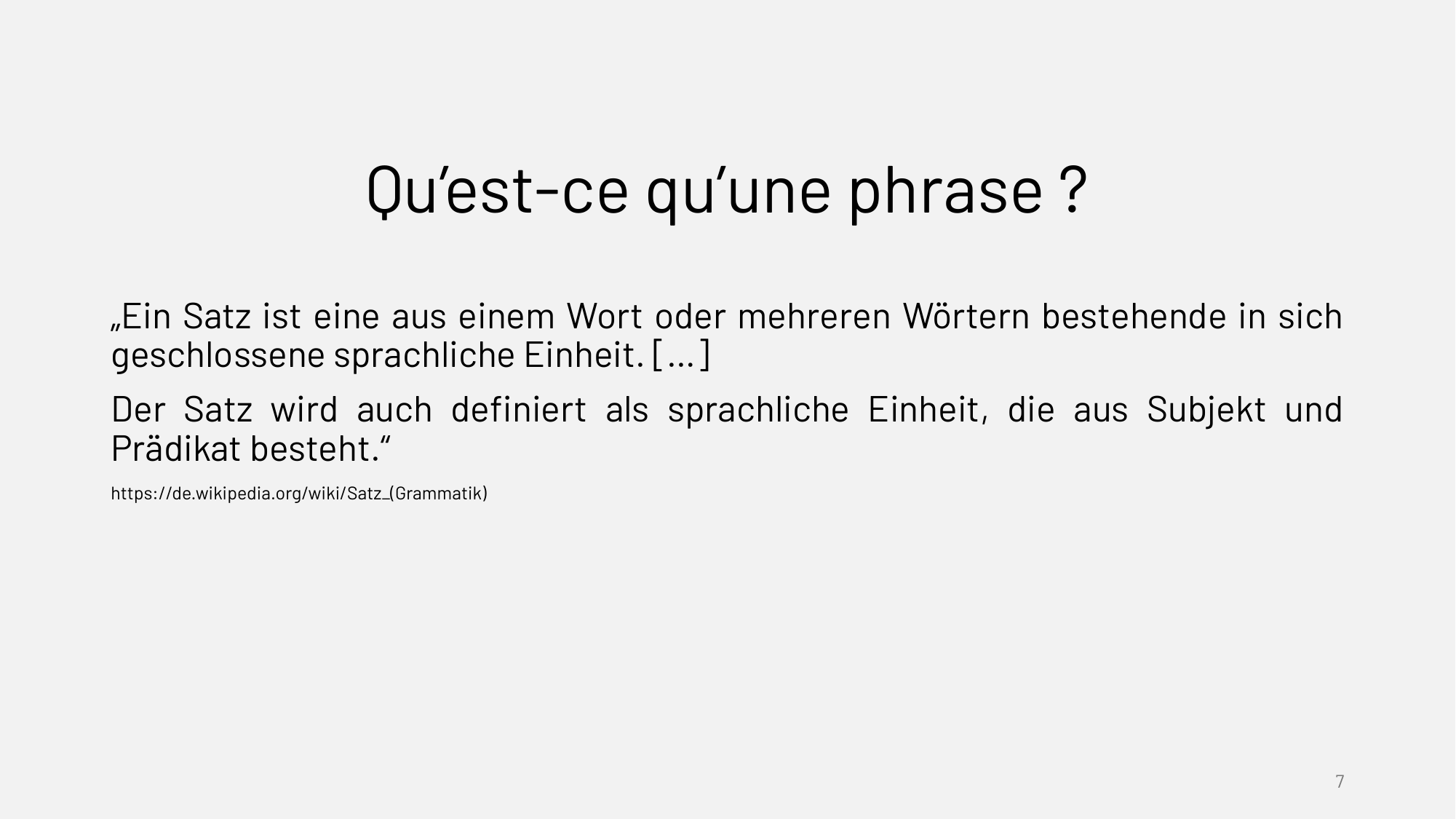

Qu’est-ce qu’une phrase ?

„Ein Satz ist eine aus einem Wort oder mehreren Wörtern bestehende in sich geschlossene sprachliche Einheit. […]
Der Satz wird auch definiert als sprachliche Einheit, die aus Subjekt und Prädikat besteht.“
https://de.wikipedia.org/wiki/Satz_(Grammatik)
7